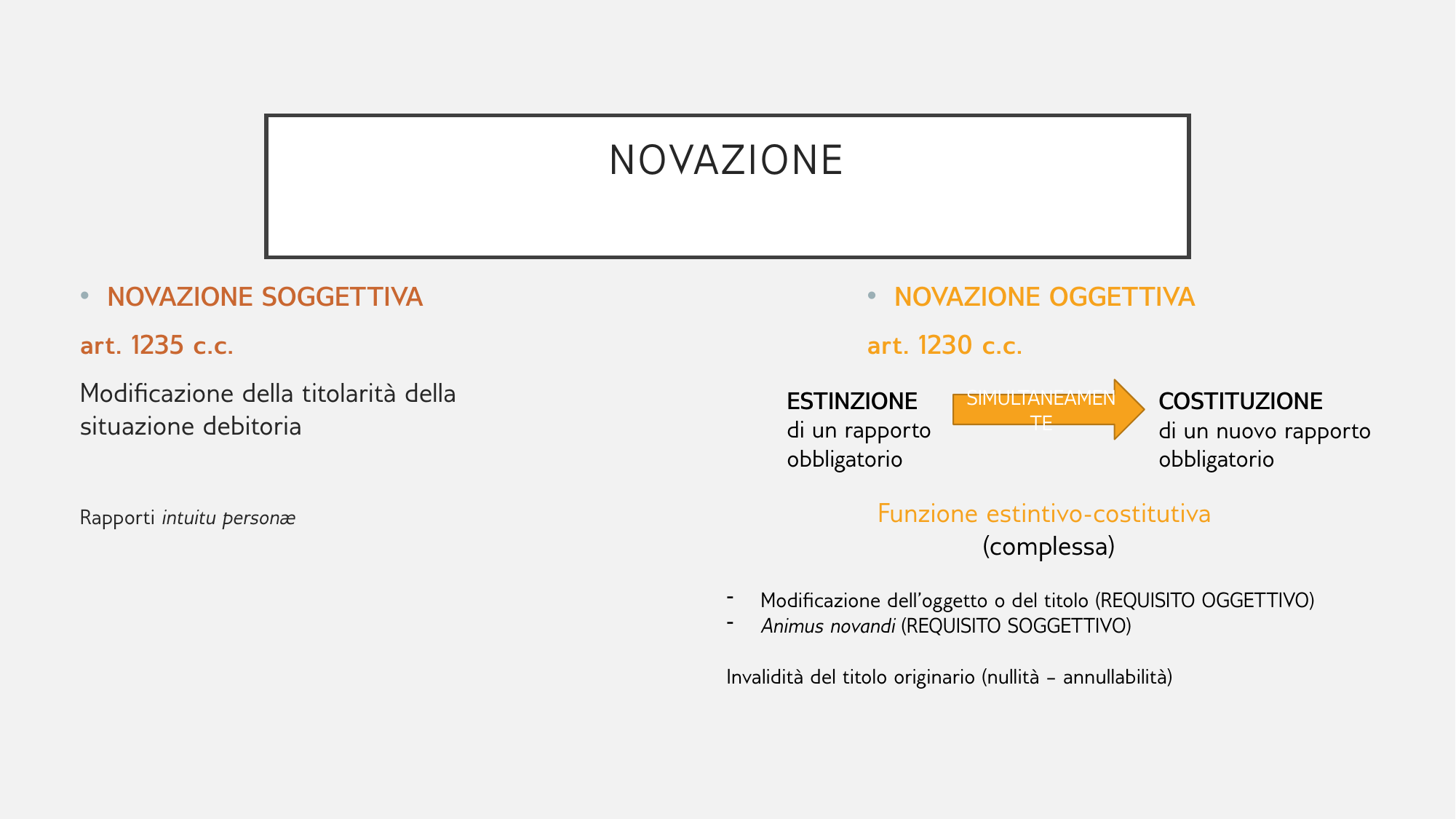

# Novazione
NOVAZIONE SOGGETTIVA
art. 1235 c.c.
Modificazione della titolarità della situazione debitoria

Rapporti intuitu personae
NOVAZIONE OGGETTIVA
art. 1230 c.c.

ESTINZIONE
di un rapporto obbligatorio
simultaneamente
COSTITUZIONE
di un nuovo rapporto obbligatorio
Funzione estintivo-costitutiva
(complessa)

Modificazione dell’oggetto o del titolo (REQUISITO OGGETTIVO)
Animus novandi (REQUISITO SOGGETTIVO)

Invalidità del titolo originario (nullità – annullabilità)